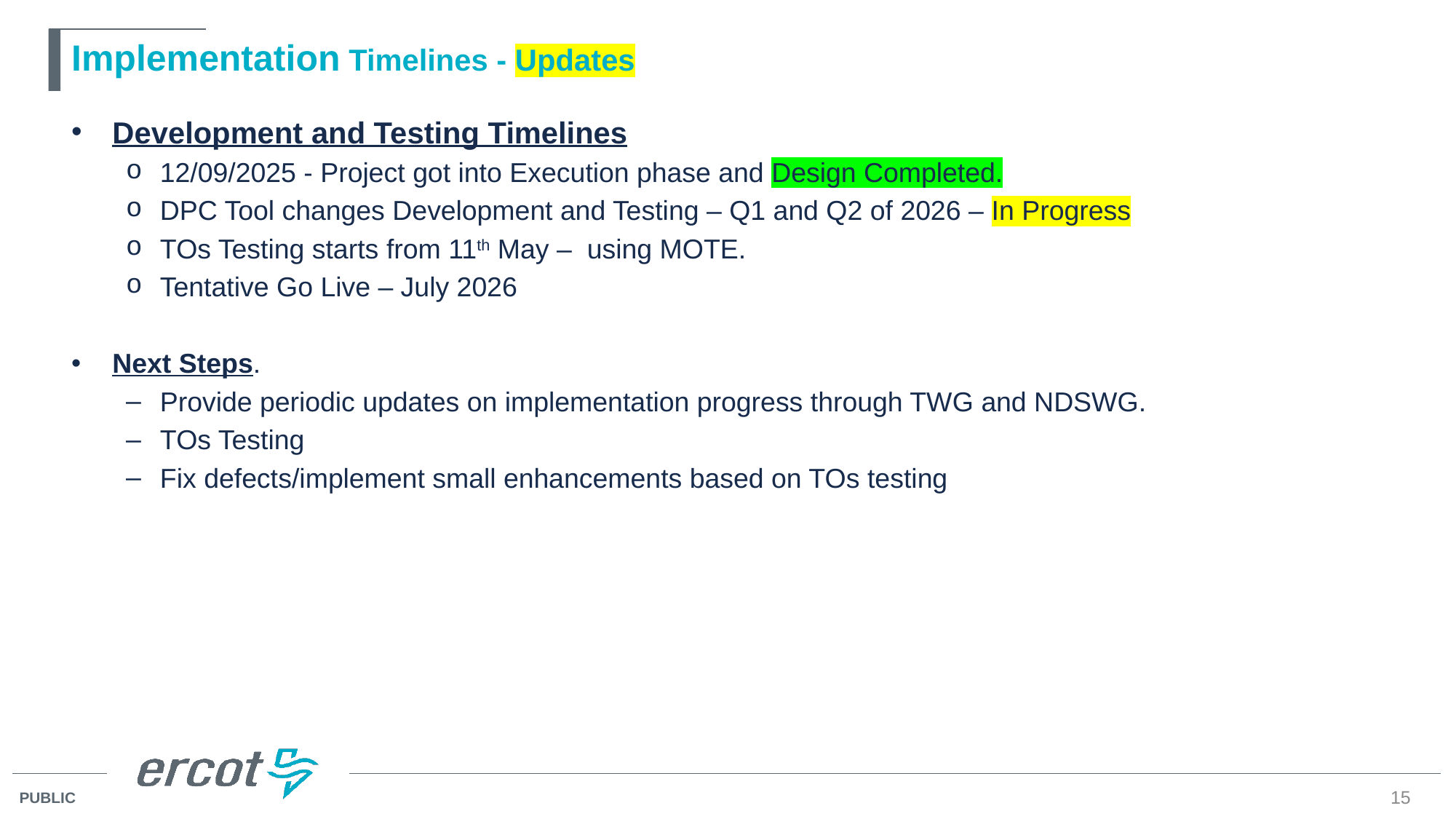

# Implementation Timelines - Updates
Development and Testing Timelines
12/09/2025 - Project got into Execution phase and Design Completed.
DPC Tool changes Development and Testing – Q1 and Q2 of 2026 – In Progress
TOs Testing starts from 11th May –  using MOTE.
Tentative Go Live – July 2026

Next Steps.
Provide periodic updates on implementation progress through TWG and NDSWG.
TOs Testing
Fix defects/implement small enhancements based on TOs testing

15